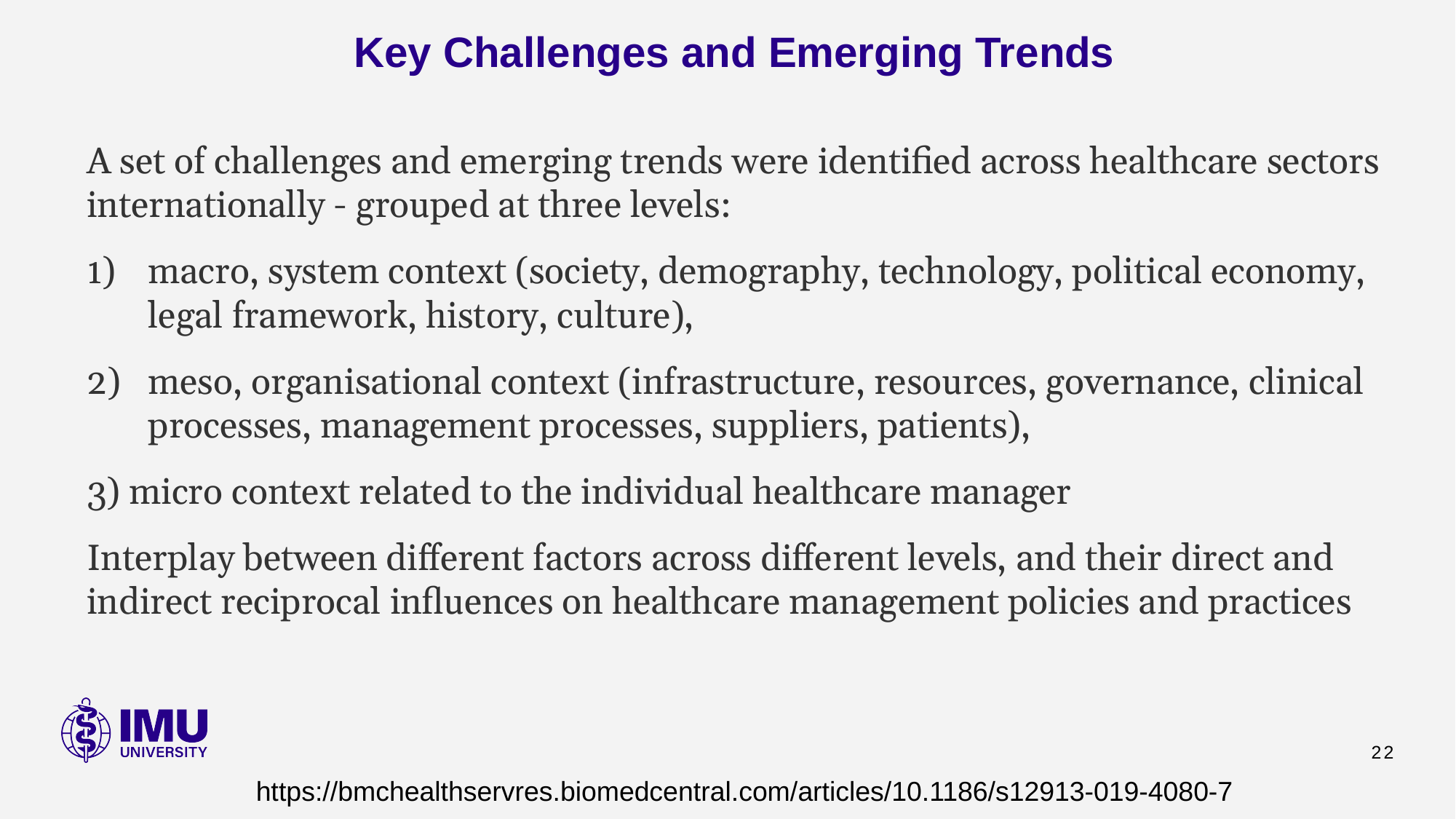

Key Challenges and Emerging Trends
A set of challenges and emerging trends were identified across healthcare sectors internationally - grouped at three levels:
macro, system context (society, demography, technology, political economy, legal framework, history, culture),
meso, organisational context (infrastructure, resources, governance, clinical processes, management processes, suppliers, patients),
3) micro context related to the individual healthcare manager
Interplay between different factors across different levels, and their direct and indirect reciprocal influences on healthcare management policies and practices

#
https://bmchealthservres.biomedcentral.com/articles/10.1186/s12913-019-4080-7